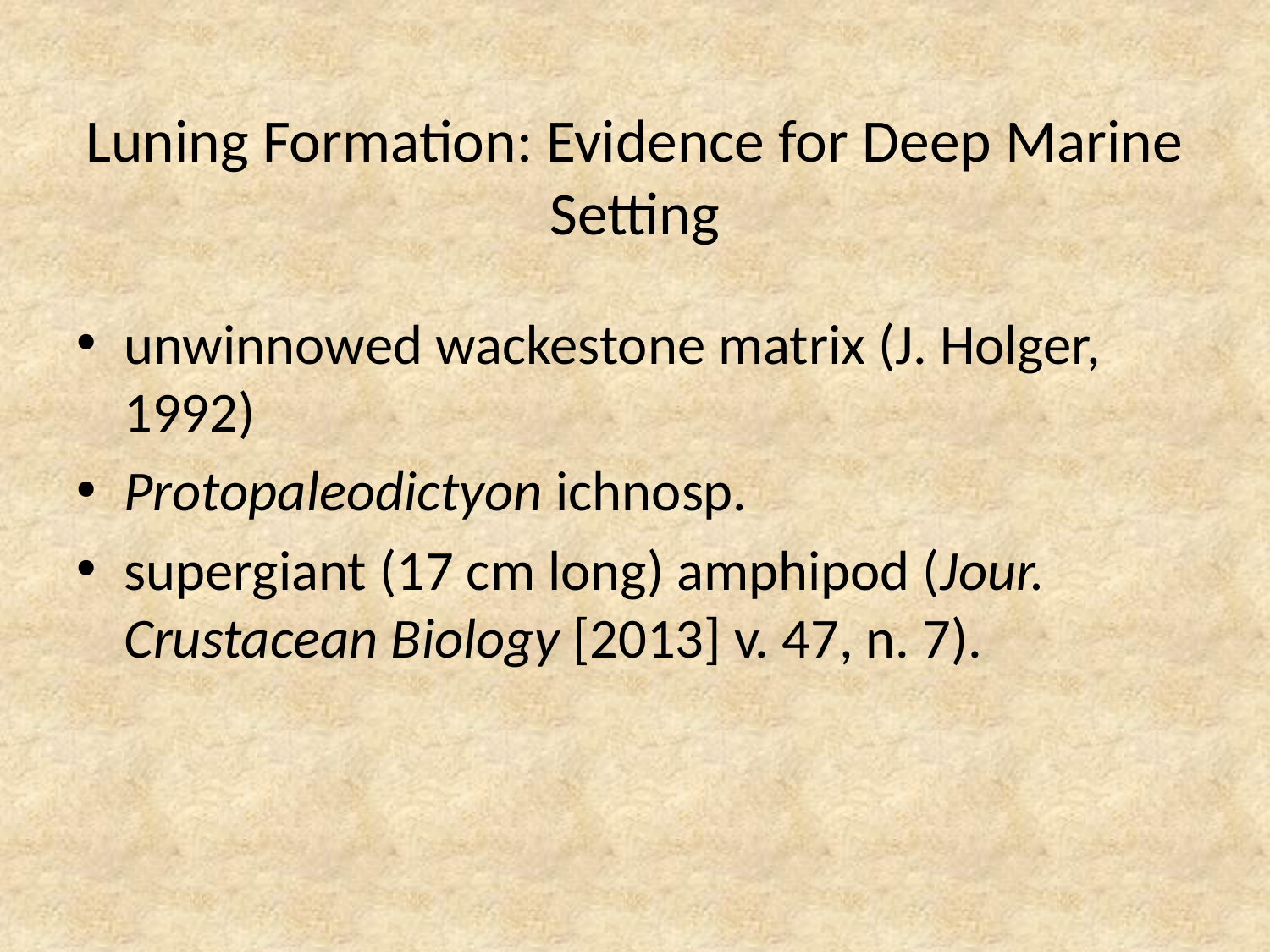

# Luning Formation: Evidence for Deep Marine Setting

unwinnowed wackestone matrix (J. Holger, 1992)
Protopaleodictyon ichnosp.
supergiant (17 cm long) amphipod (Jour. Crustacean Biology [2013] v. 47, n. 7).